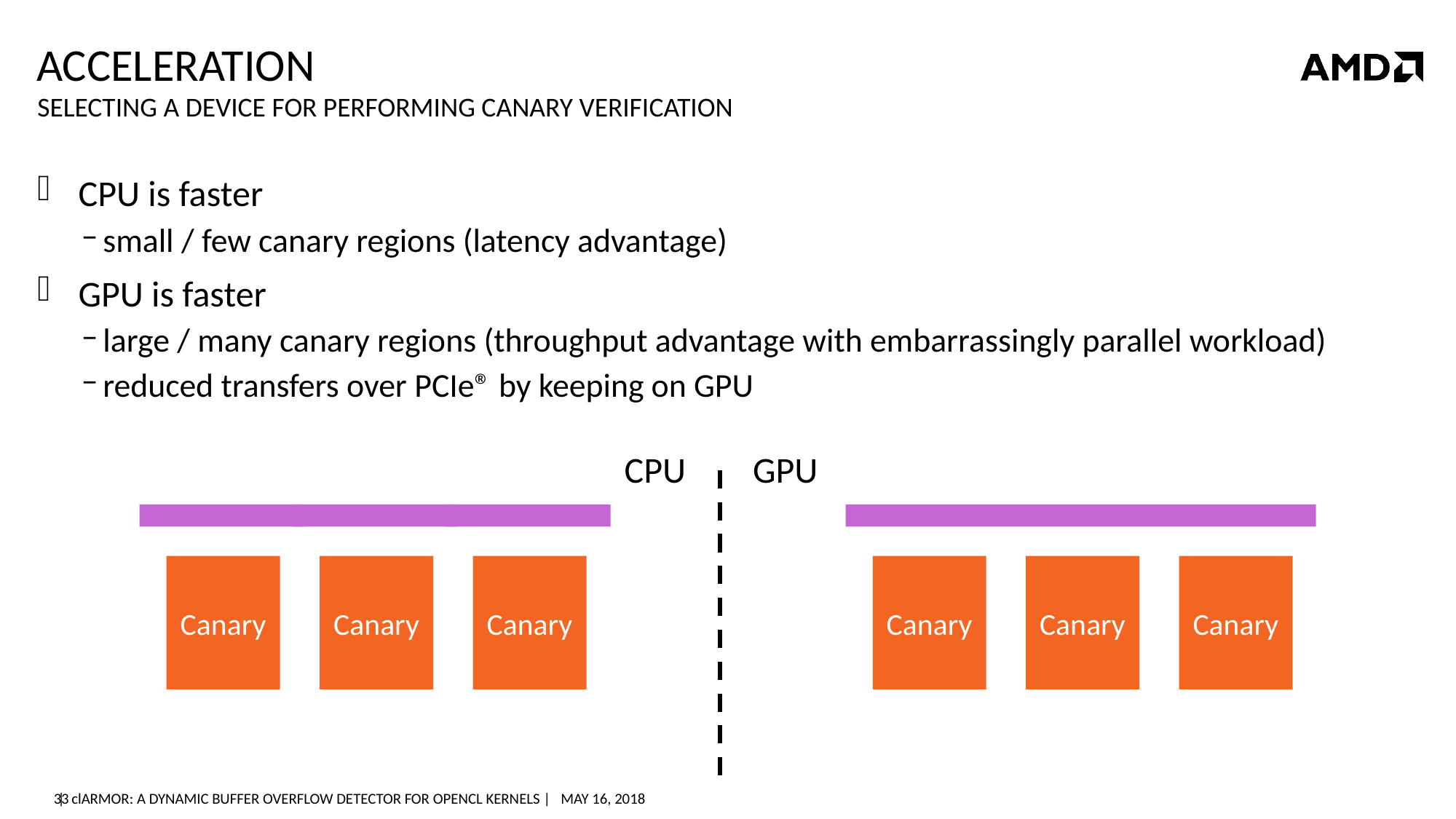

# Acceleration
Selecting a device for performing canary verification
CPU is faster
small / few canary regions (latency advantage)
GPU is faster
large / many canary regions (throughput advantage with embarrassingly parallel workload)
reduced transfers over PCIe® by keeping on GPU
CPU
GPU

Canary
Canary
Canary
Canary
Canary
Canary